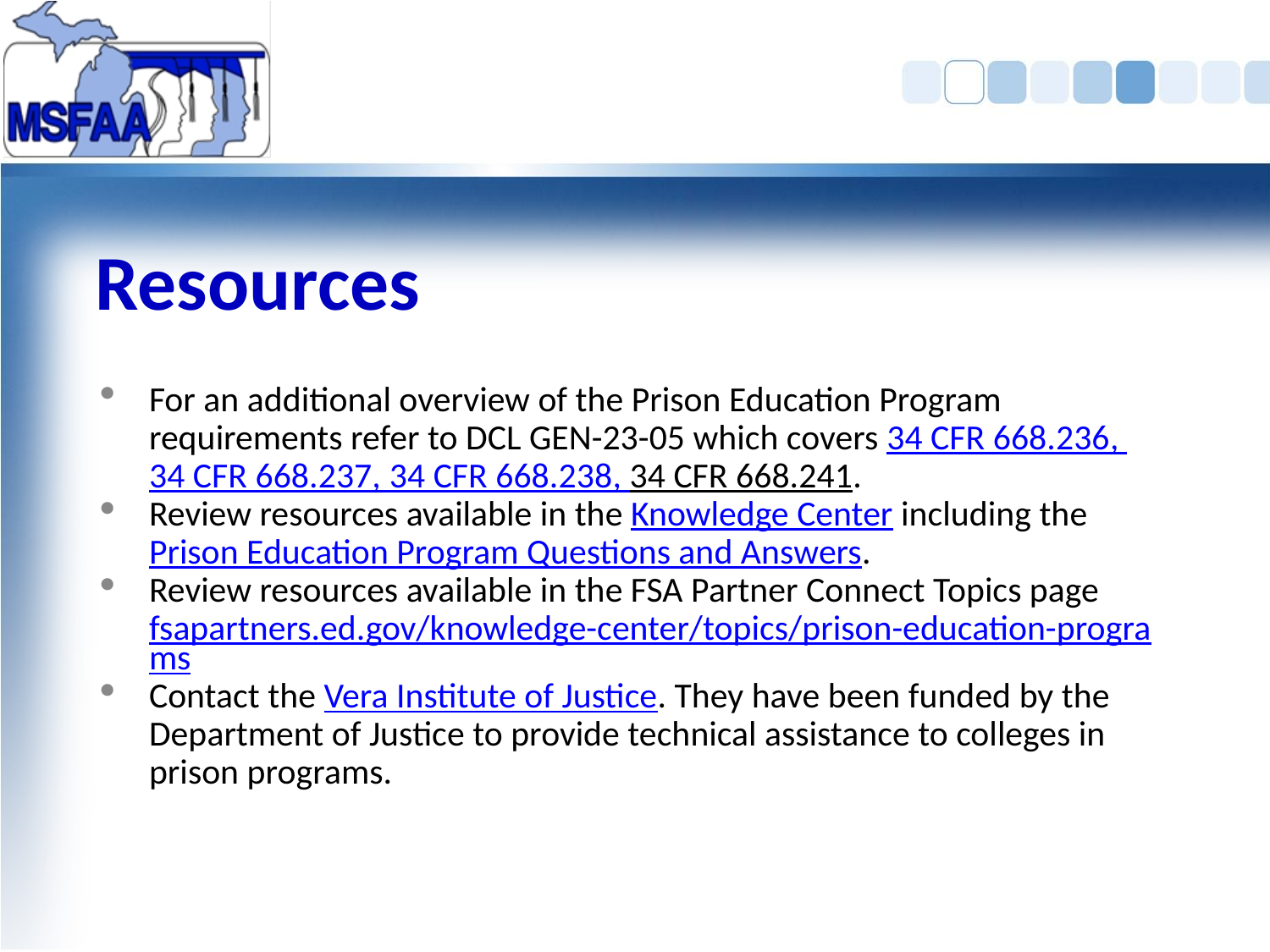

# Resources
For an additional overview of the Prison Education Program requirements refer to DCL GEN-23-05 which covers 34 CFR 668.236, 34 CFR 668.237, 34 CFR 668.238, 34 CFR 668.241.
Review resources available in the Knowledge Center including the Prison Education Program Questions and Answers.
Review resources available in the FSA Partner Connect Topics page fsapartners.ed.gov/knowledge-center/topics/prison-education-programs
Contact the Vera Institute of Justice. They have been funded by the Department of Justice to provide technical assistance to colleges in prison programs.